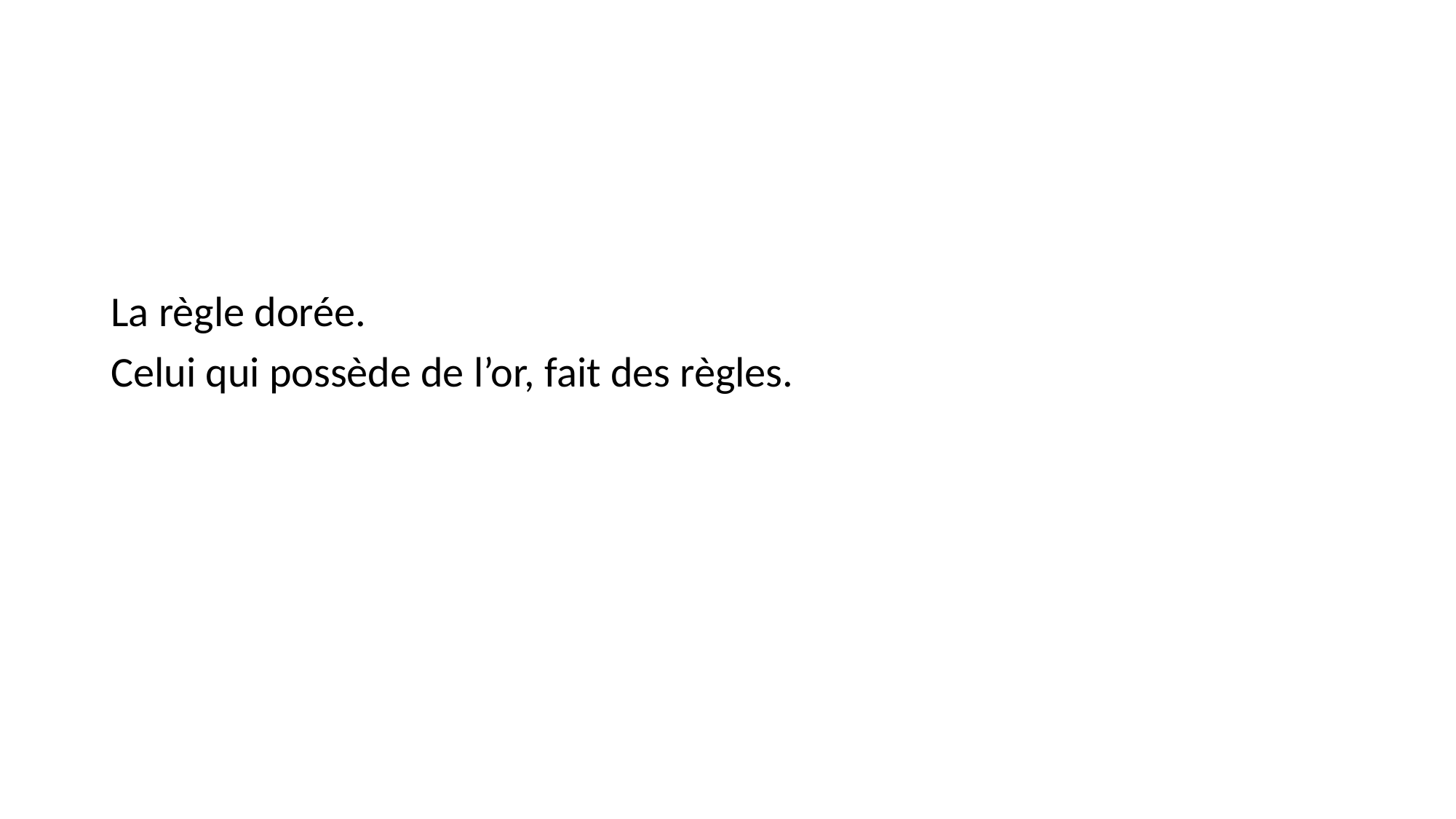

#

La règle dorée.
Celui qui possède de l’or, fait des règles.